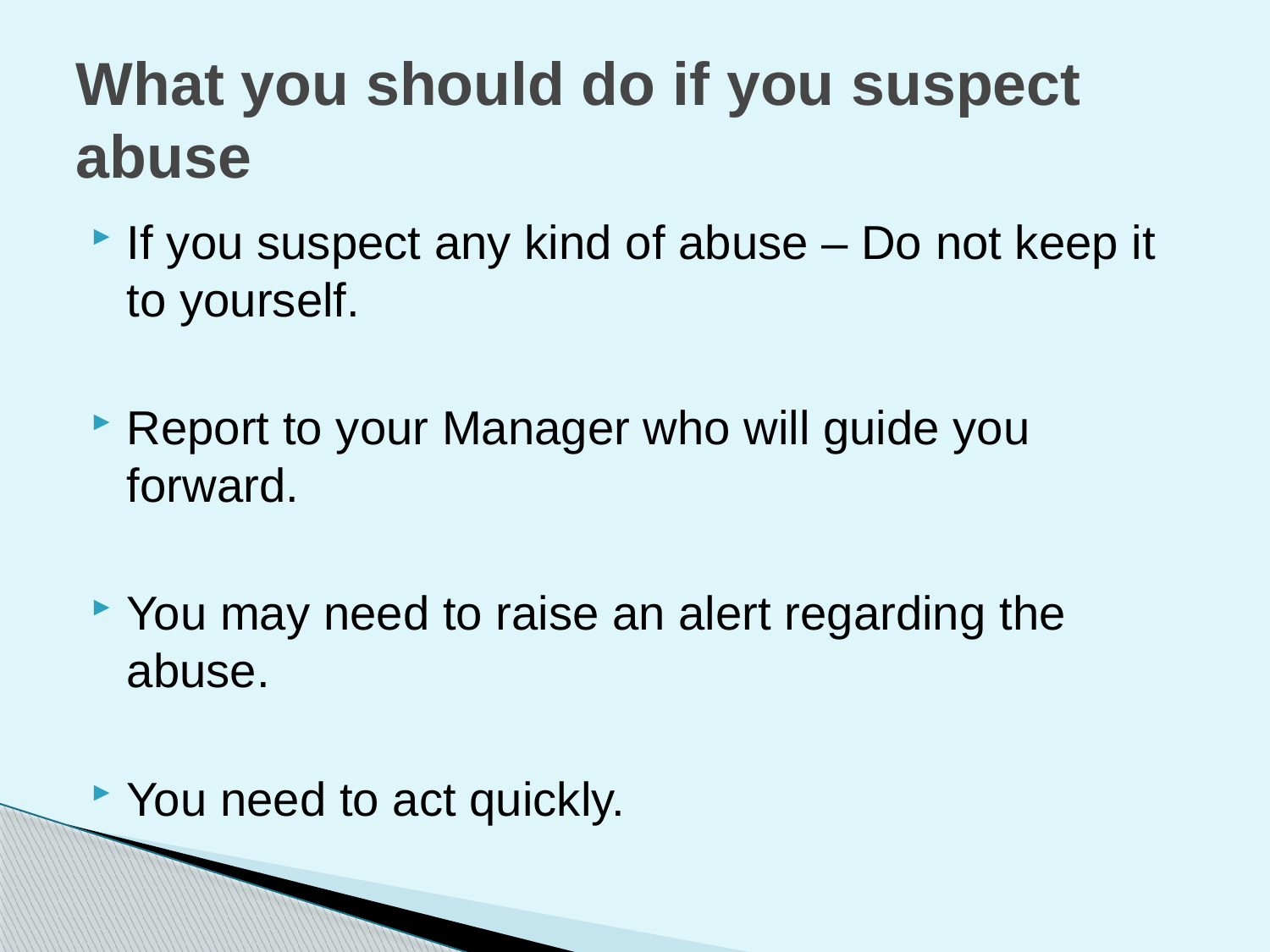

# What you should do if you suspect abuse
If you suspect any kind of abuse – Do not keep it to yourself.

Report to your Manager who will guide you forward.

You may need to raise an alert regarding the abuse.

You need to act quickly.